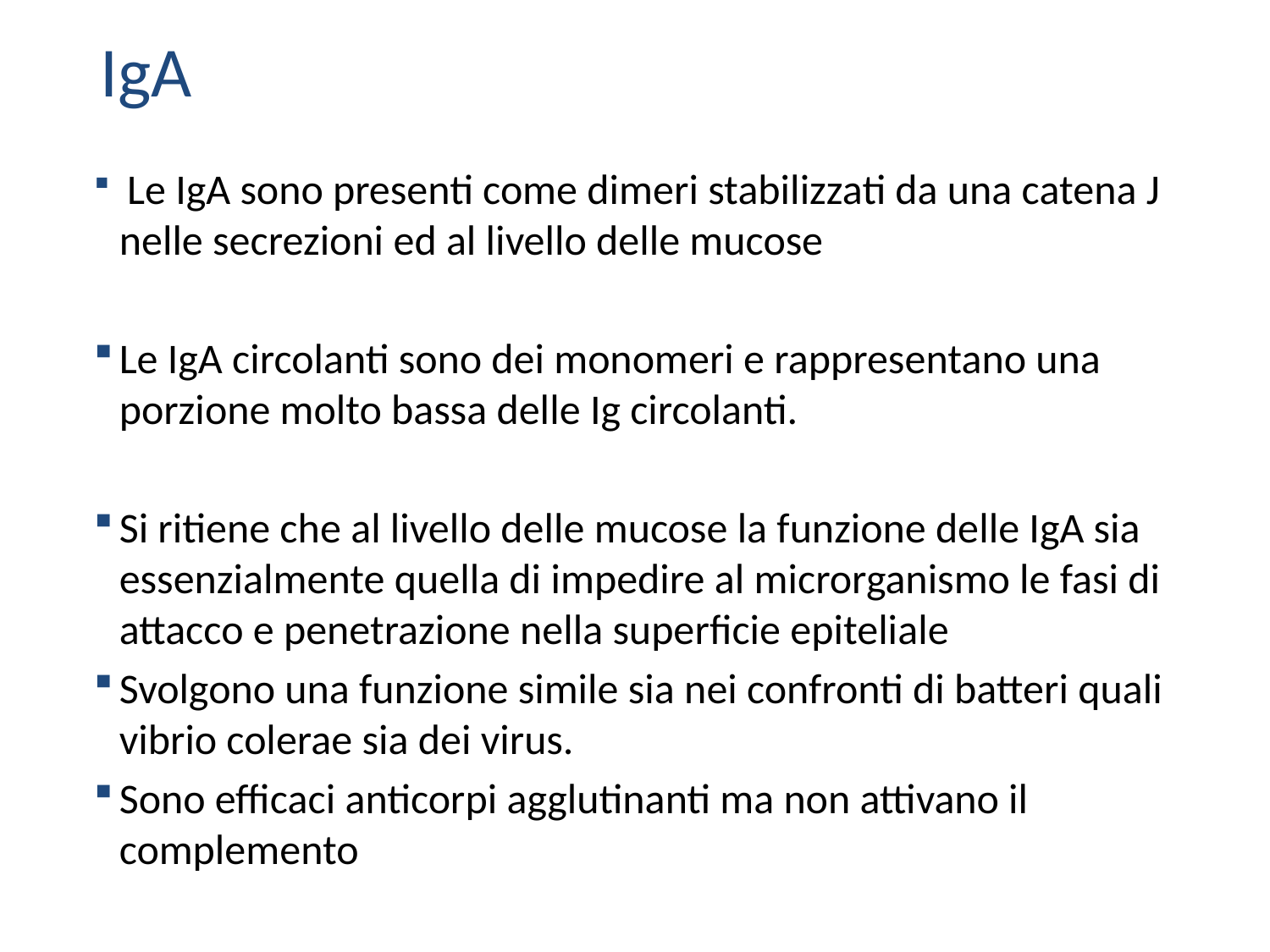

IgA
 Le IgA sono presenti come dimeri stabilizzati da una catena J nelle secrezioni ed al livello delle mucose

Le IgA circolanti sono dei monomeri e rappresentano una porzione molto bassa delle Ig circolanti.

Si ritiene che al livello delle mucose la funzione delle IgA sia essenzialmente quella di impedire al microrganismo le fasi di attacco e penetrazione nella superficie epiteliale
Svolgono una funzione simile sia nei confronti di batteri quali vibrio colerae sia dei virus.
Sono efficaci anticorpi agglutinanti ma non attivano il complemento